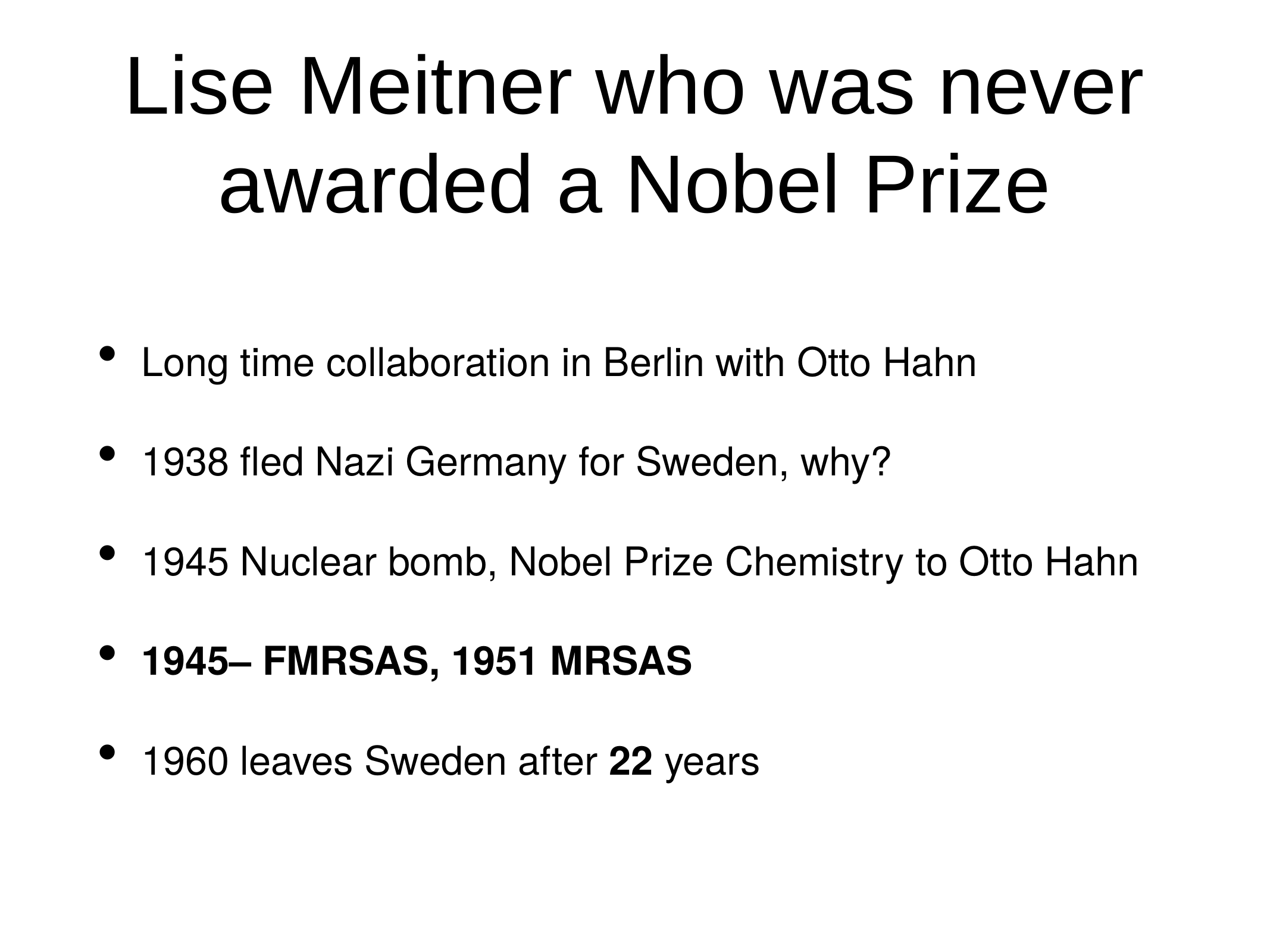

# Lise Meitner who was never awarded a Nobel Prize
Long time collaboration in Berlin with Otto Hahn
1938 fled Nazi Germany for Sweden, why?
1945 Nuclear bomb, Nobel Prize Chemistry to Otto Hahn
1945– FMRSAS, 1951 MRSAS
1960 leaves Sweden after 22 years